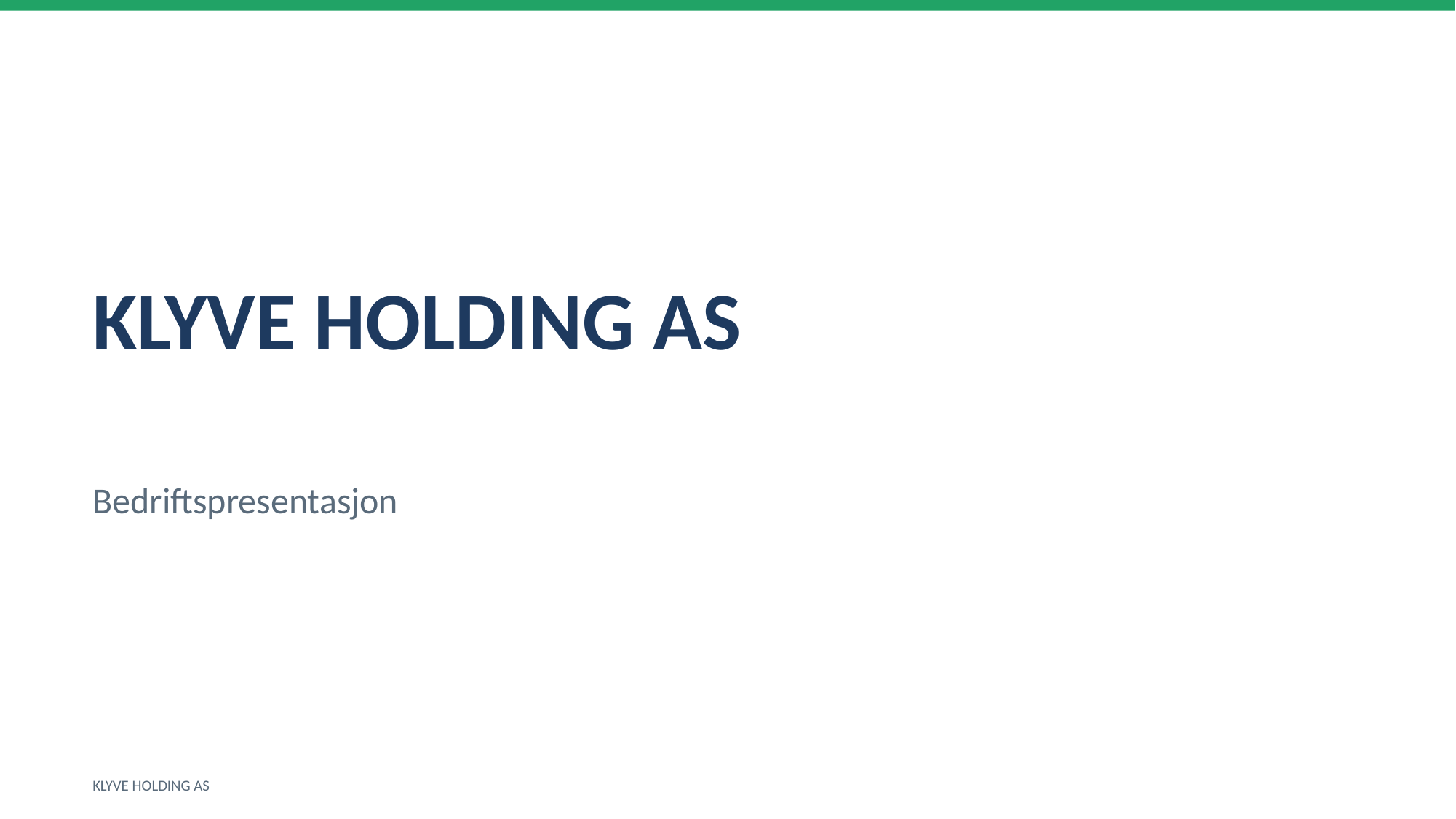

KLYVE HOLDING AS
Bedriftspresentasjon
KLYVE HOLDING AS